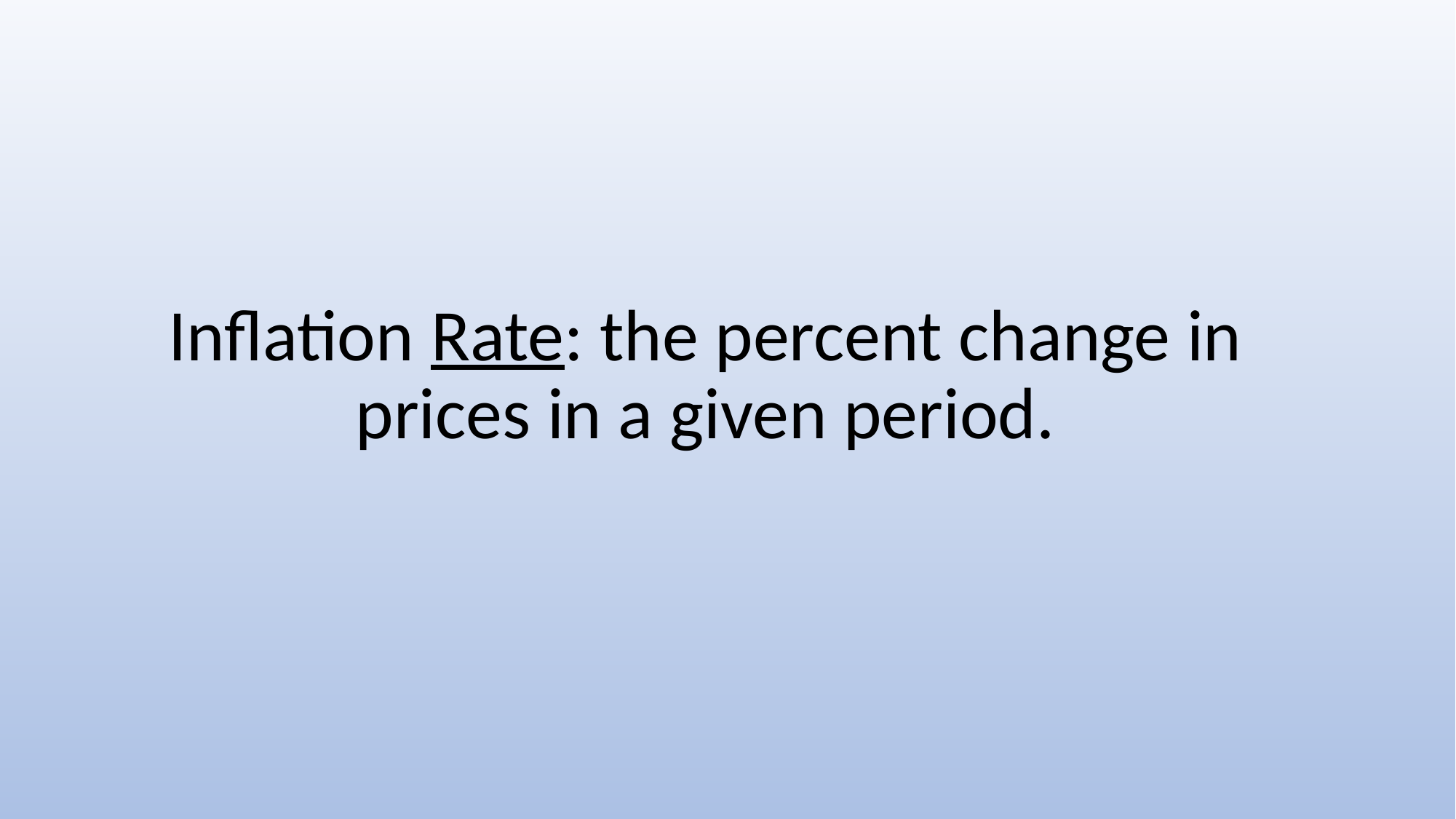

# Inflation Rate: the percent change in prices in a given period.